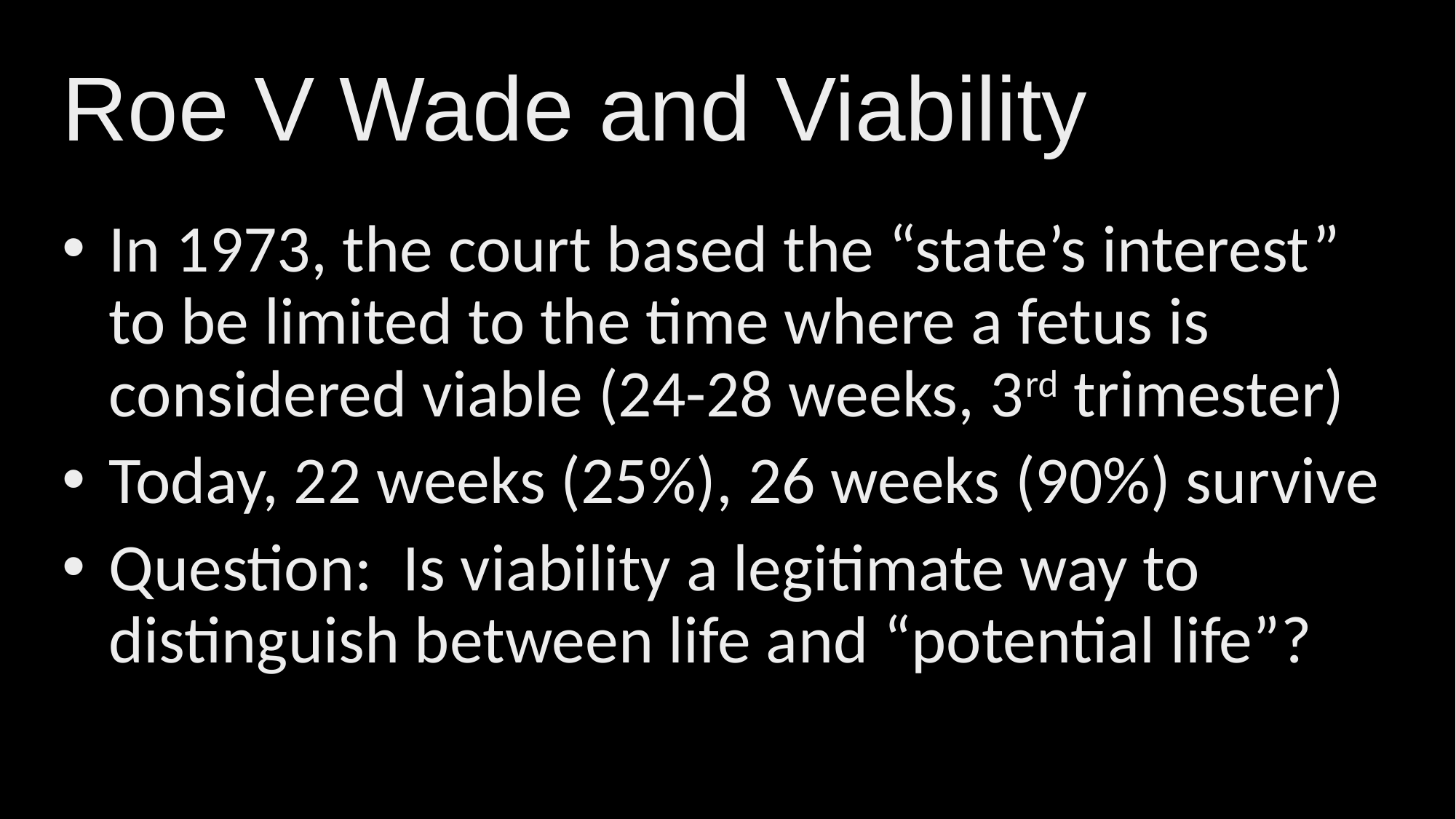

# Roe V Wade and Viability
In 1973, the court based the “state’s interest” to be limited to the time where a fetus is considered viable (24-28 weeks, 3rd trimester)
Today, 22 weeks (25%), 26 weeks (90%) survive
Question:  Is viability a legitimate way to distinguish between life and “potential life”?